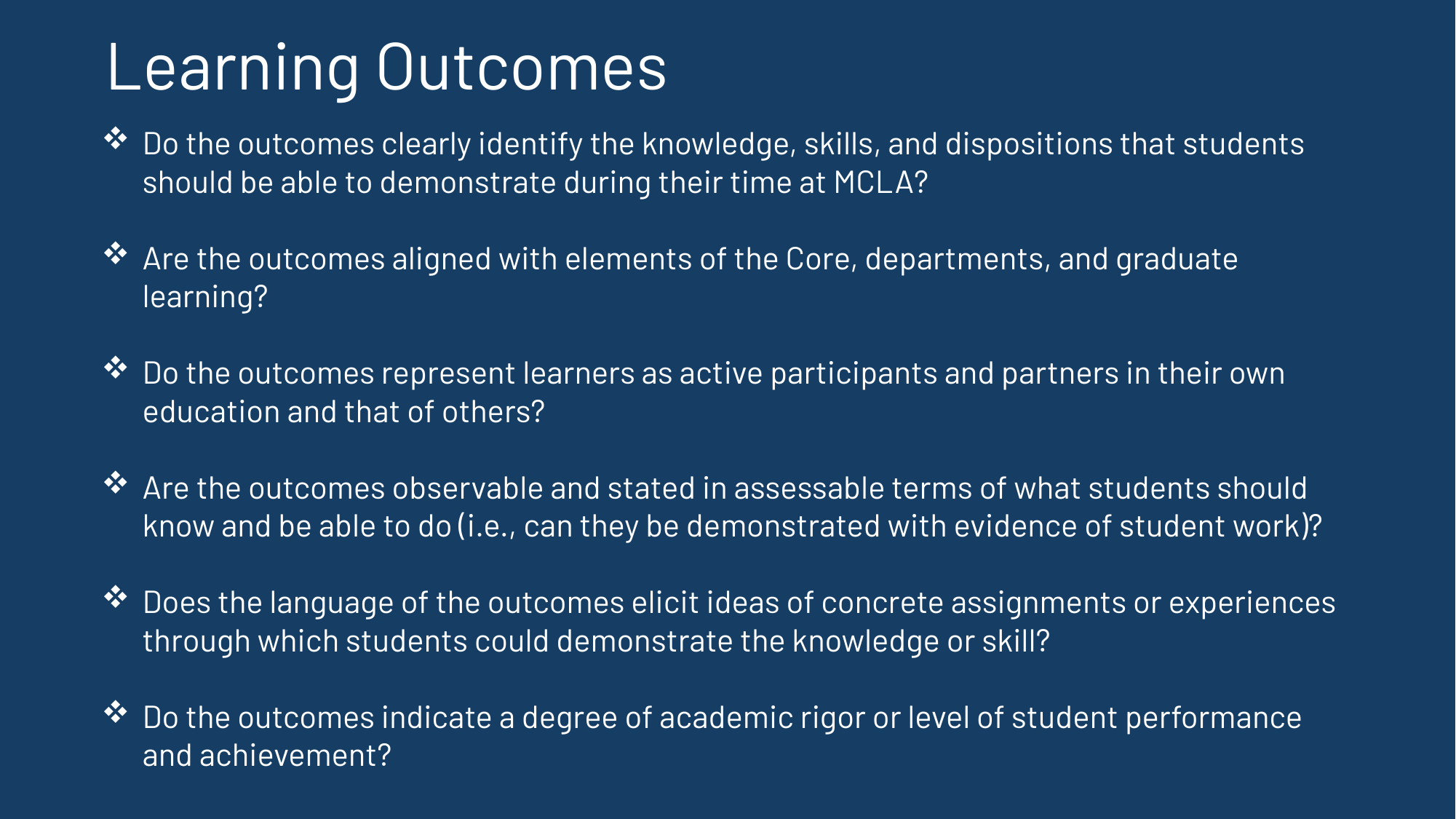

Learning Outcomes

Do the outcomes clearly identify the knowledge, skills, and dispositions that students should be able to demonstrate during their time at MCLA?

Are the outcomes aligned with elements of the Core, departments, and graduate learning?

Do the outcomes represent learners as active participants and partners in their own education and that of others?

Are the outcomes observable and stated in assessable terms of what students should know and be able to do (i.e., can they be demonstrated with evidence of student work)?

Does the language of the outcomes elicit ideas of concrete assignments or experiences through which students could demonstrate the knowledge or skill?

Do the outcomes indicate a degree of academic rigor or level of student performance and achievement?